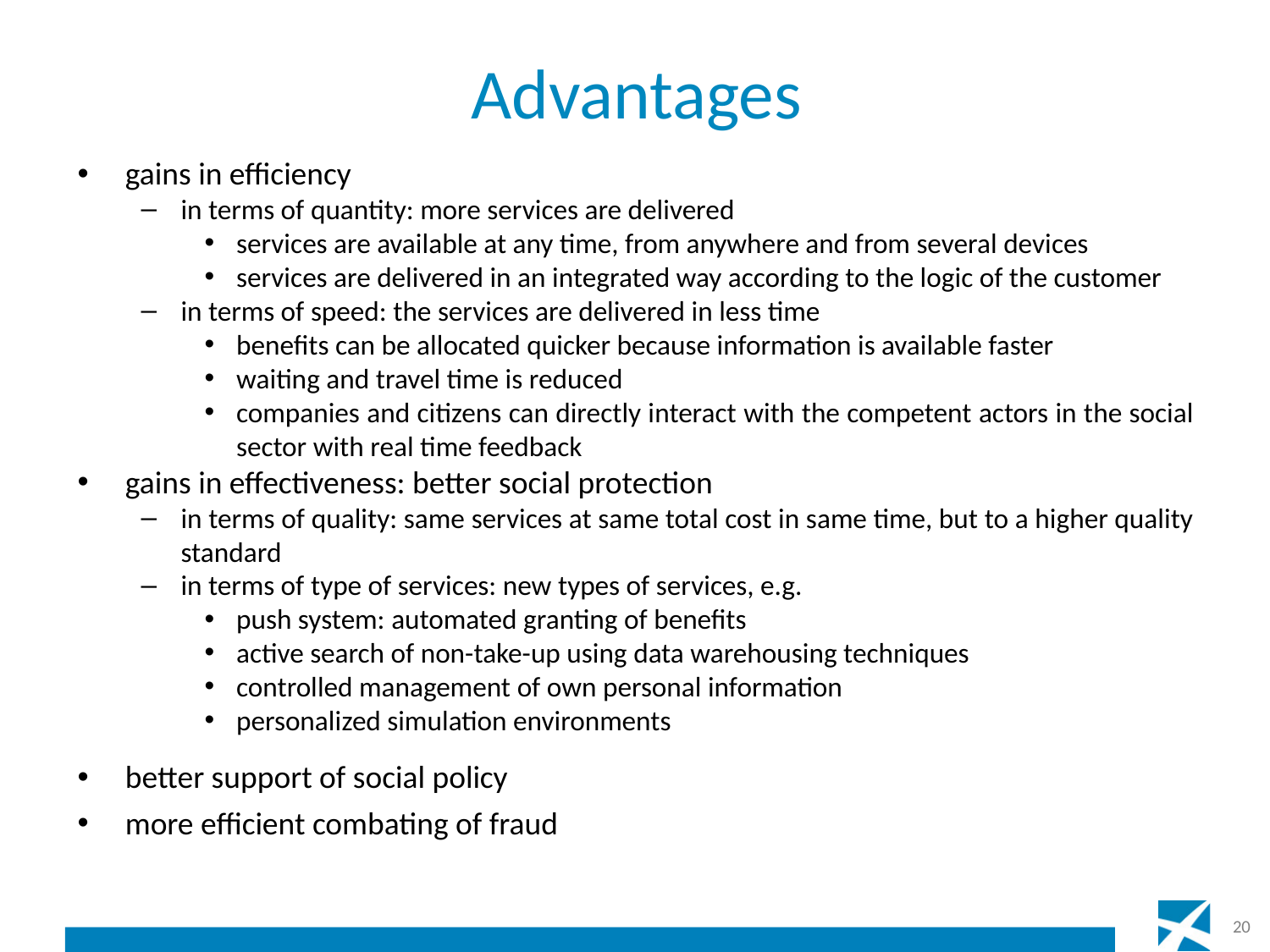

# Advantages
gains in efficiency
in terms of quantity: more services are delivered
services are available at any time, from anywhere and from several devices
services are delivered in an integrated way according to the logic of the customer
in terms of speed: the services are delivered in less time
benefits can be allocated quicker because information is available faster
waiting and travel time is reduced
companies and citizens can directly interact with the competent actors in the social sector with real time feedback
gains in effectiveness: better social protection
in terms of quality: same services at same total cost in same time, but to a higher quality standard
in terms of type of services: new types of services, e.g.
push system: automated granting of benefits
active search of non-take-up using data warehousing techniques
controlled management of own personal information
personalized simulation environments

better support of social policy

more efficient combating of fraud

20